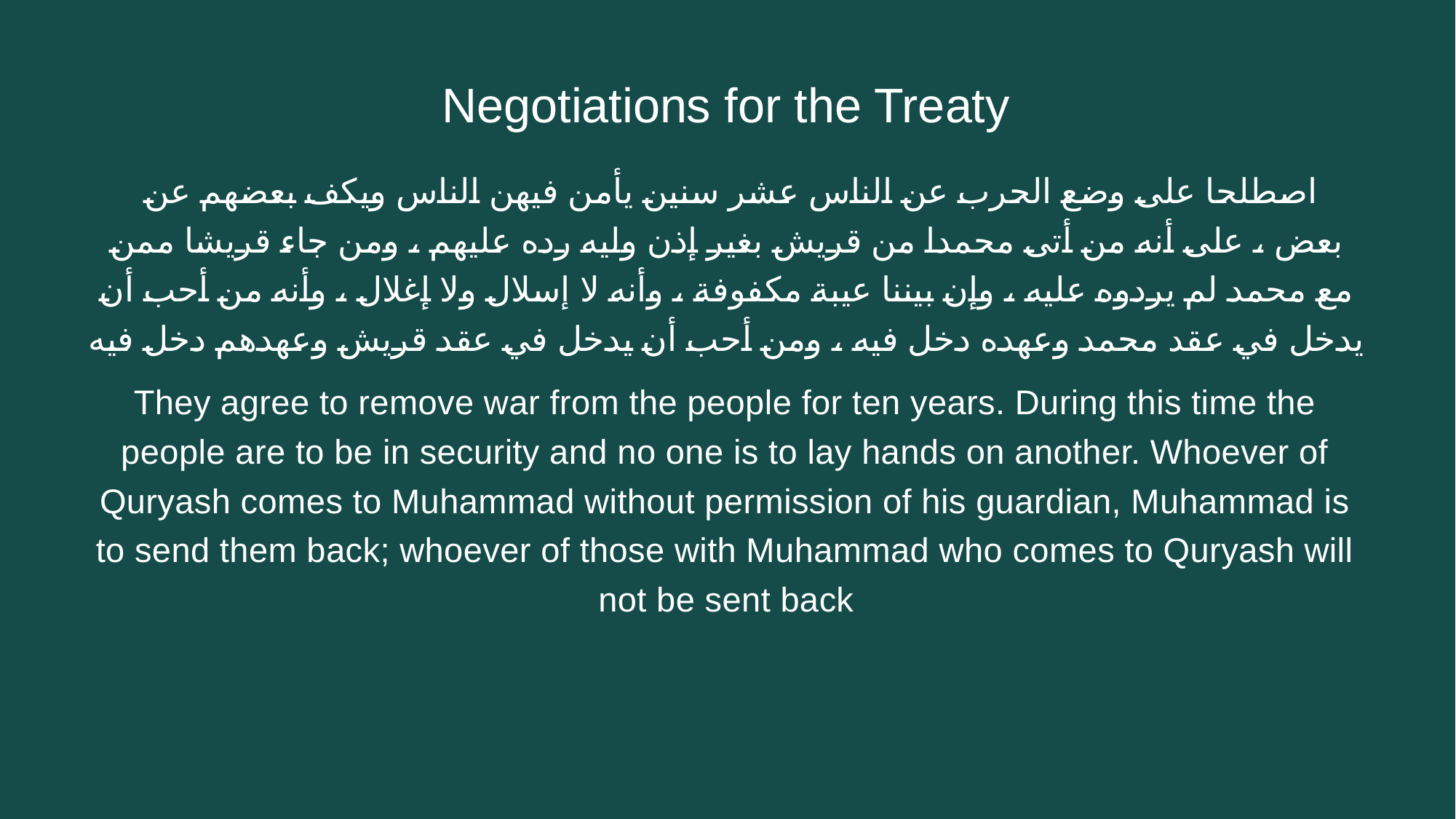

# Negotiations for the Treaty
 اصطلحا على وضع الحرب عن الناس عشر سنين يأمن فيهن الناس ويكف بعضهم عن بعض ، على أنه من أتى محمدا من قريش بغير إذن وليه رده عليهم ، ومن جاء قريشا ممن مع محمد لم يردوه عليه ، وإن بيننا عيبة مكفوفة ، وأنه لا إسلال ولا إغلال ، وأنه من أحب أن يدخل في عقد محمد وعهده دخل فيه ، ومن أحب أن يدخل في عقد قريش وعهدهم دخل فيه
They agree to remove war from the people for ten years. During this time the people are to be in security and no one is to lay hands on another. Whoever of Quryash comes to Muhammad without permission of his guardian, Muhammad is to send them back; whoever of those with Muhammad who comes to Quryash will not be sent back